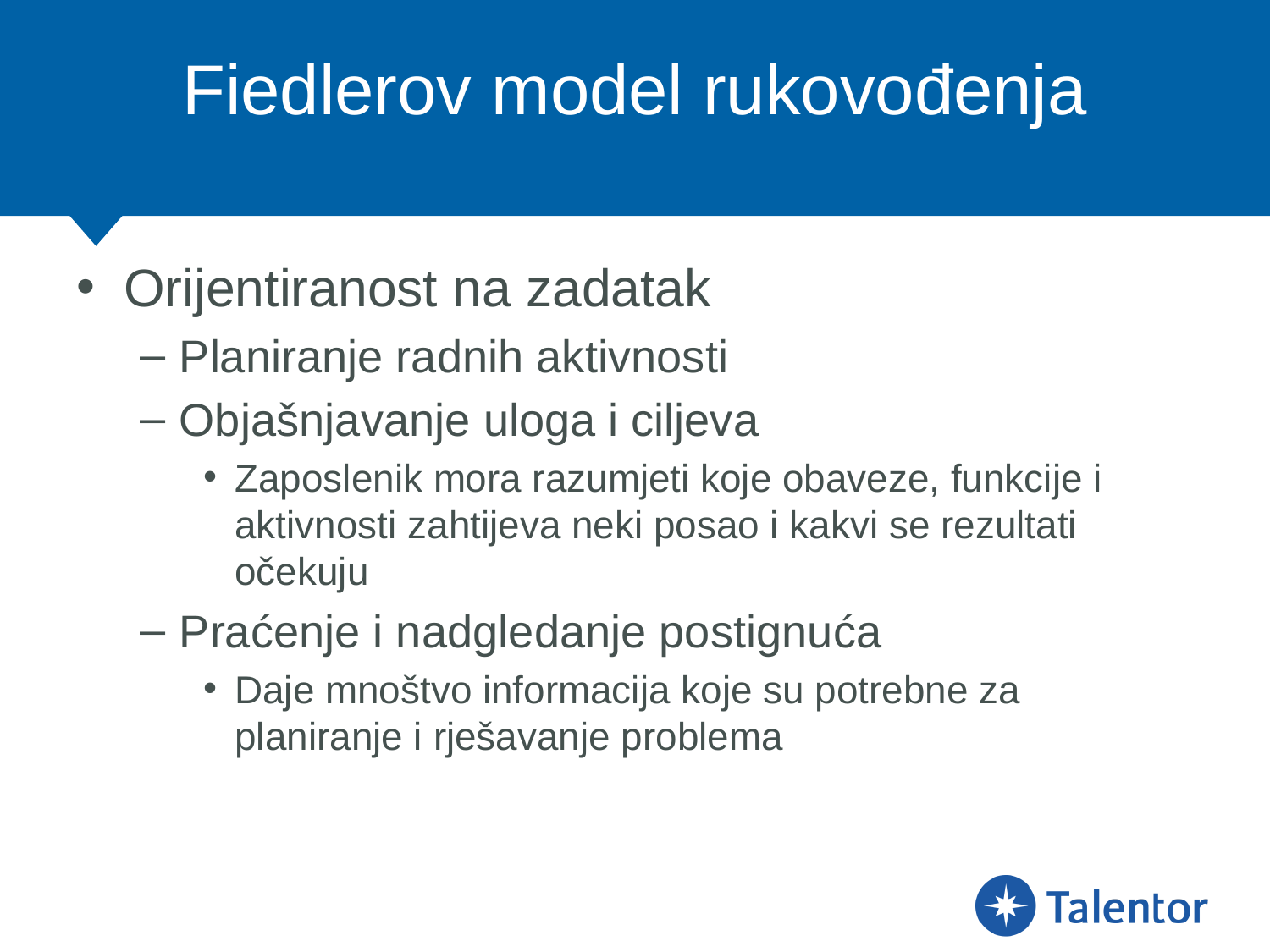

# Fiedlerov model rukovođenja
Orijentiranost na zadatak
Planiranje radnih aktivnosti
Objašnjavanje uloga i ciljeva
Zaposlenik mora razumjeti koje obaveze, funkcije i aktivnosti zahtijeva neki posao i kakvi se rezultati očekuju
Praćenje i nadgledanje postignuća
Daje mnoštvo informacija koje su potrebne za planiranje i rješavanje problema